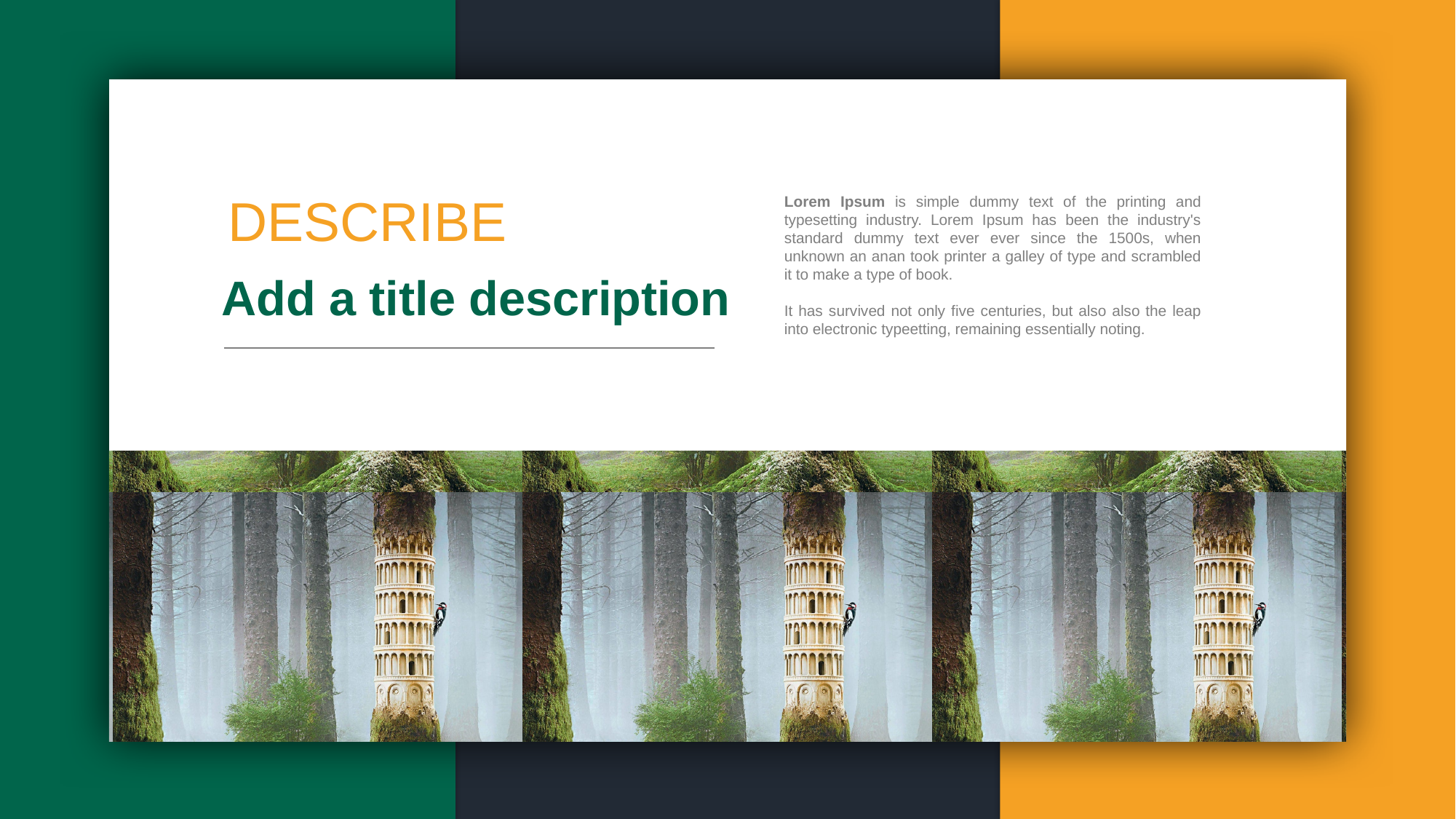

Lorem Ipsum is simple dummy text of the printing and typesetting industry. Lorem Ipsum has been the industry's standard dummy text ever ever since the 1500s, when unknown an anan took printer a galley of type and scrambled it to make a type of book.

It has survived not only five centuries, but also also the leap into electronic typeetting, remaining essentially noting.
DESCRIBE
Add a title description